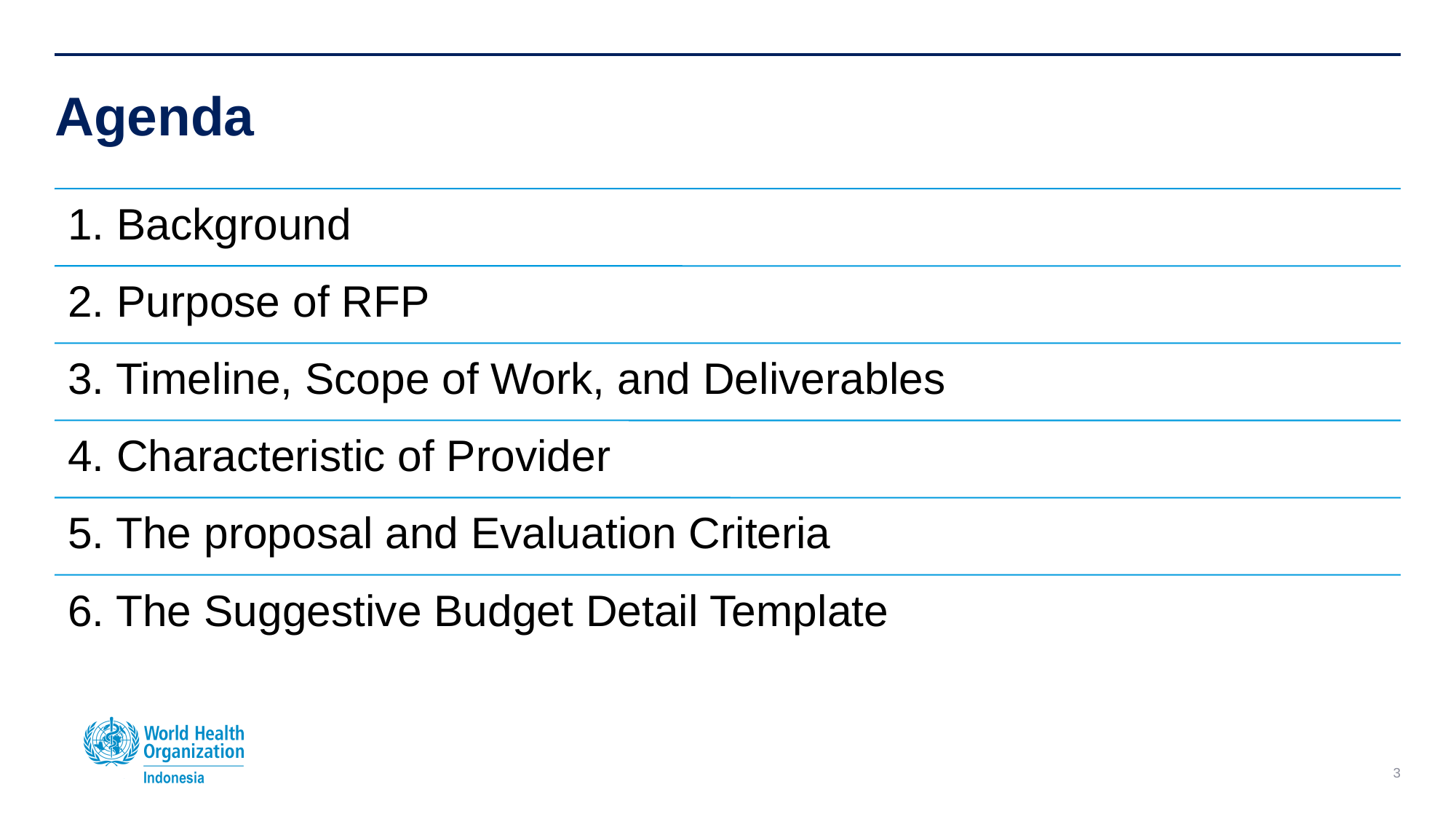

# Agenda
1. Background
2. Purpose of RFP
3. Timeline, Scope of Work, and Deliverables
4. Characteristic of Provider
5. The proposal and Evaluation Criteria
6. The Suggestive Budget Detail Template

3